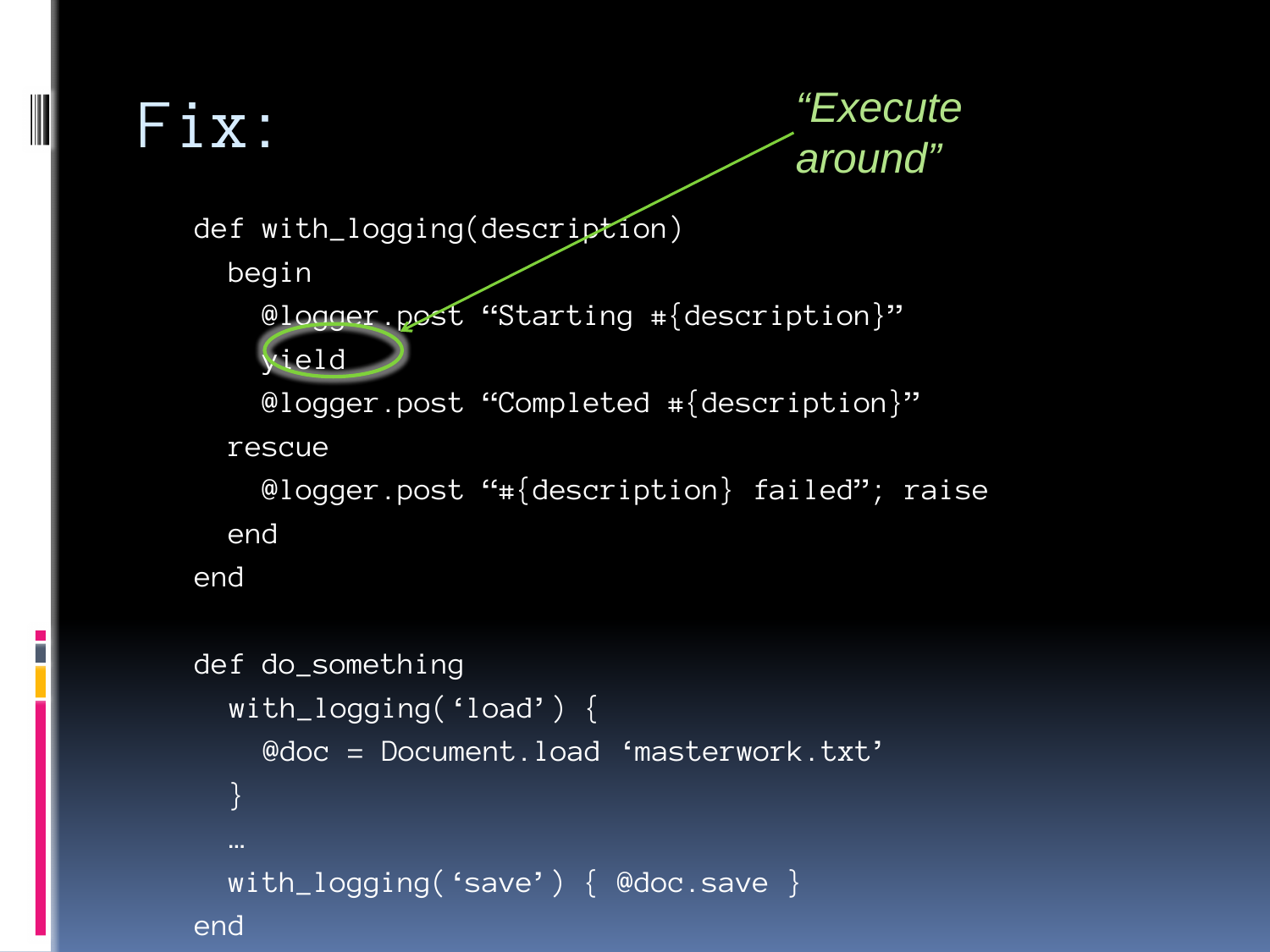

# Fix:
“Execute around”
def with_logging(description)
  begin
    @logger.post “Starting #{description}”
    yield
    @logger.post “Completed #{description}”
  rescue
    @logger.post “#{description} failed”; raise
  end
end

def do_something
	with_logging(‘load’) {
	  @doc = Document.load ‘masterwork.txt’
  }
	…
  with_logging(‘save’) { @doc.save }
end